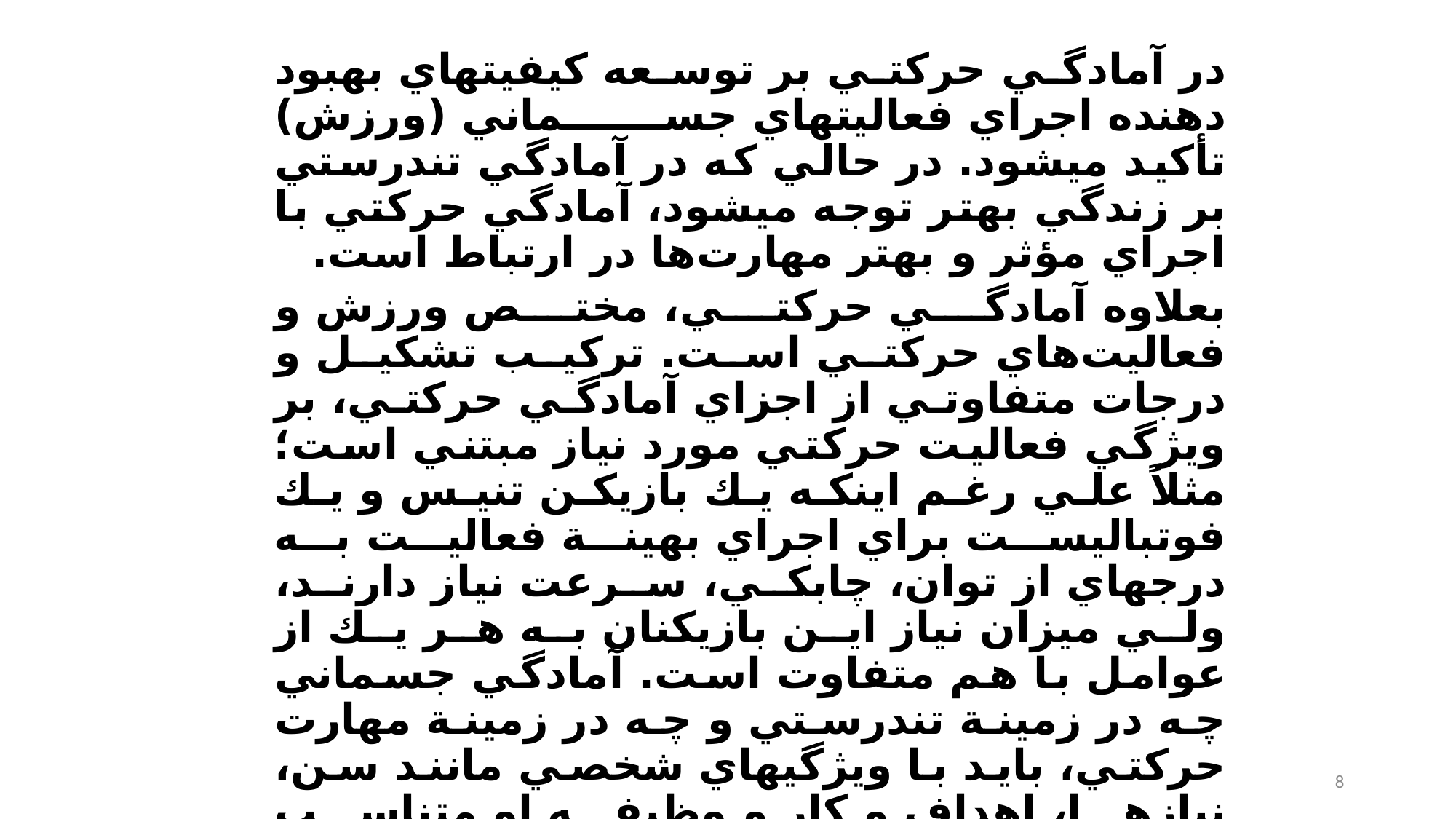

در آمادگي حركتي بر توسعه كيفيت‎هاي بهبود دهنده اجراي فعاليت‎هاي جسماني (ورزش) تأكيد مي‎شود. در حالي كه در آمادگي تندرستي بر زندگي بهتر توجه مي‎شود، آمادگي حركتي با اجراي مؤثر و بهتر مهارت‌ها در ارتباط است.
بعلاوه آمادگي حركتي، مختص ورزش و فعاليت‌هاي حركتي است. تركيب تشكيل و درجات متفاوتي از اجزاي آمادگي حركتي، بر ويژگي فعاليت حركتي مورد نياز مبتني است؛ مثلاً علي رغم اينكه يك بازيكن تنيس و يك فوتباليست براي اجراي بهينة فعاليت به درجه‎اي از توان، چابكي، سرعت نياز دارند، ولي ميزان نياز اين بازيكنان به هر يك از عوامل با هم متفاوت است. آمادگي جسماني چه در زمينة تندرستي و چه در زمينة مهارت حركتي، بايد با ويژگيهاي شخصي مانند سن، نيازها، اهداف و كار و وظيفه او متناسب باشد. تمام افراد داراي حد معيني از اجزاي آمادگي تندرستي و آمادگي اجراي حركتي هستند و محدودة رشد و تكامل اين اجزا با خصوصيات شخصي متناسب است.

8